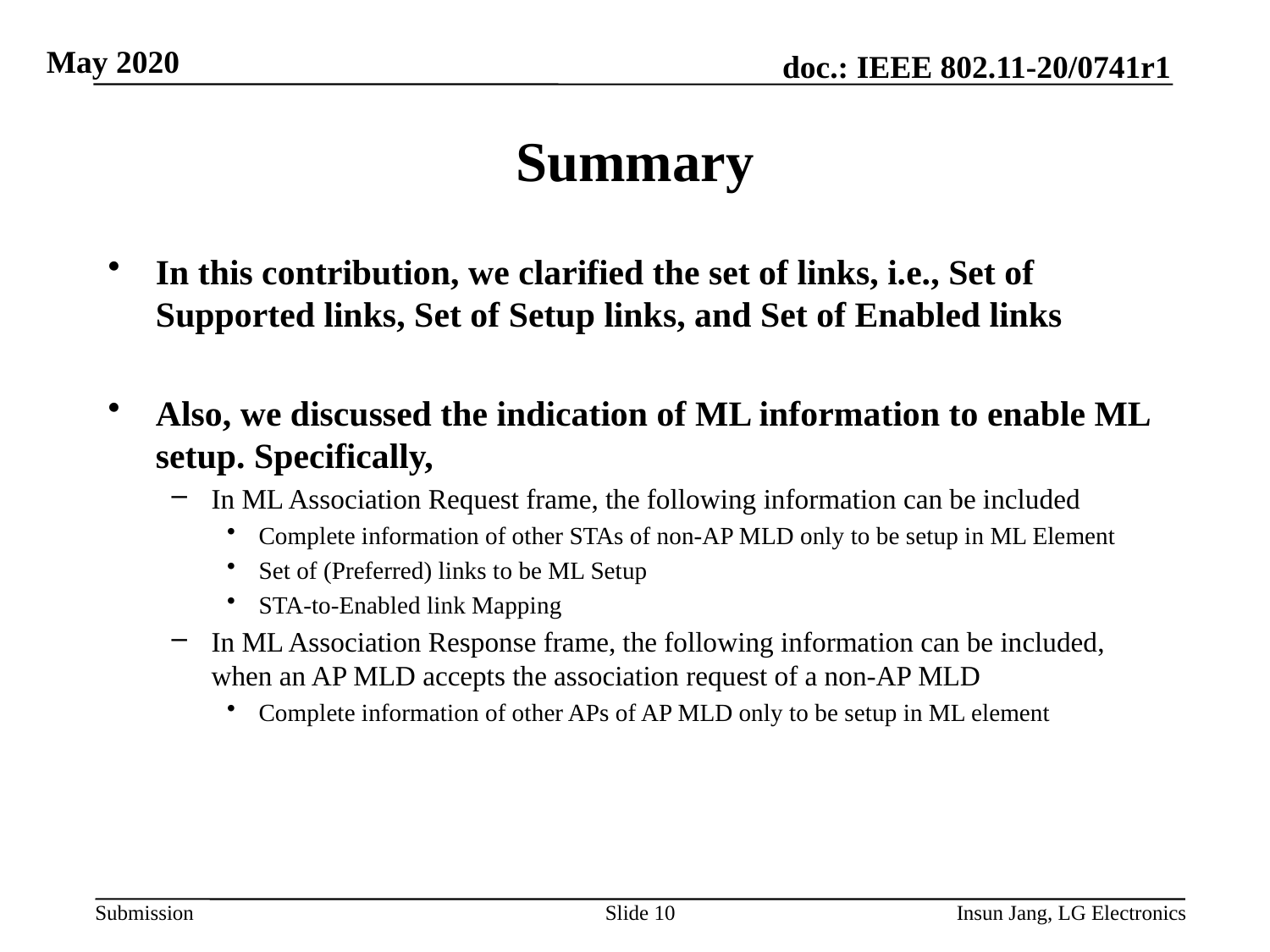

# Summary
In this contribution, we clarified the set of links, i.e., Set of Supported links, Set of Setup links, and Set of Enabled links

Also, we discussed the indication of ML information to enable ML setup. Specifically,
In ML Association Request frame, the following information can be included
Complete information of other STAs of non-AP MLD only to be setup in ML Element
Set of (Preferred) links to be ML Setup
STA-to-Enabled link Mapping
In ML Association Response frame, the following information can be included, when an AP MLD accepts the association request of a non-AP MLD
Complete information of other APs of AP MLD only to be setup in ML element

Slide 10
Insun Jang, LG Electronics